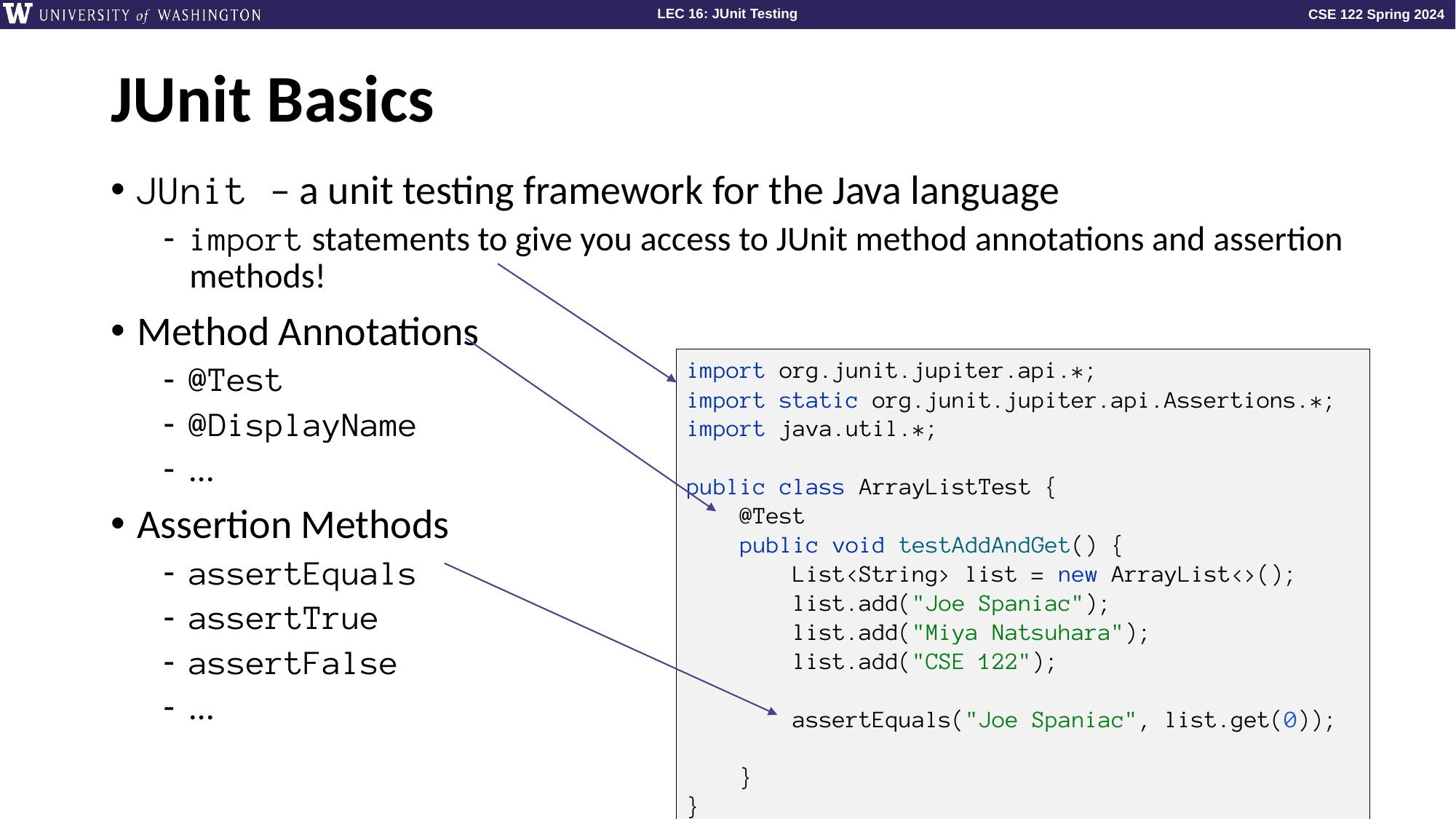

# JUnit Basics
JUnit – a unit testing framework for the Java language
import statements to give you access to JUnit method annotations and assertion methods!
Method Annotations
@Test
@DisplayName
…
Assertion Methods
assertEquals
assertTrue
assertFalse
…
import org.junit.jupiter.api.*;
import static org.junit.jupiter.api.Assertions.*;
import java.util.*;
public class ArrayListTest {
    @Test
    public void testAddAndGet() {
        List<String> list = new ArrayList<>();
        list.add("Joe Spaniac");
        list.add("Miya Natsuhara");
        list.add("CSE 122");
        assertEquals("Joe Spaniac", list.get(0));
    }
}